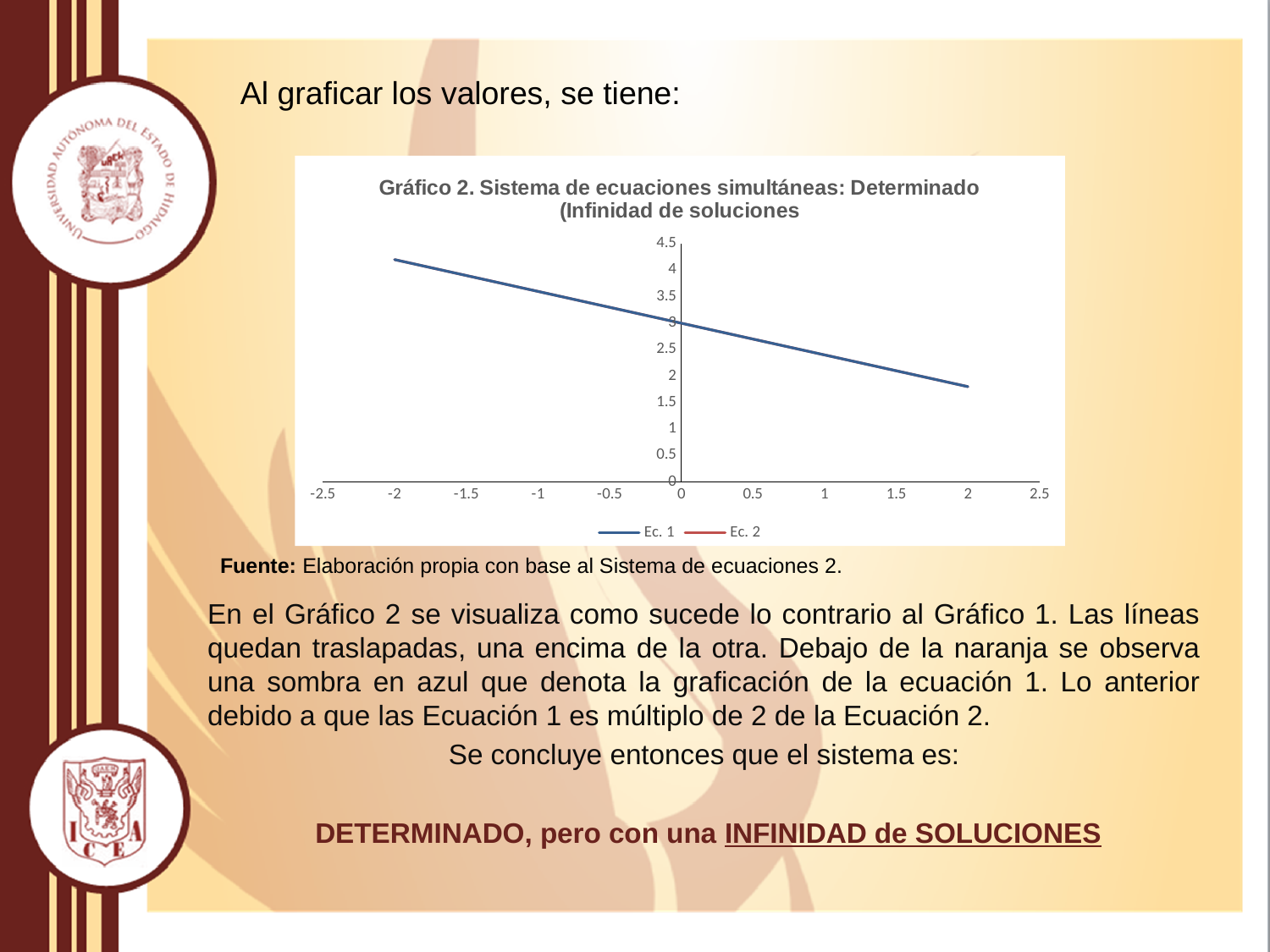

# Al graficar los valores, se tiene:

### Chart: Gráfico 2. Sistema de ecuaciones simultáneas: Determinado (Infinidad de soluciones

| Category |  |  |
|---|---|---|
Fuente: Elaboración propia con base al Sistema de ecuaciones 2.
En el Gráfico 2 se visualiza como sucede lo contrario al Gráfico 1. Las líneas quedan traslapadas, una encima de la otra. Debajo de la naranja se observa una sombra en azul que denota la graficación de la ecuación 1. Lo anterior debido a que las Ecuación 1 es múltiplo de 2 de la Ecuación 2.
Se concluye entonces que el sistema es:

 DETERMINADO, pero con una INFINIDAD de SOLUCIONES